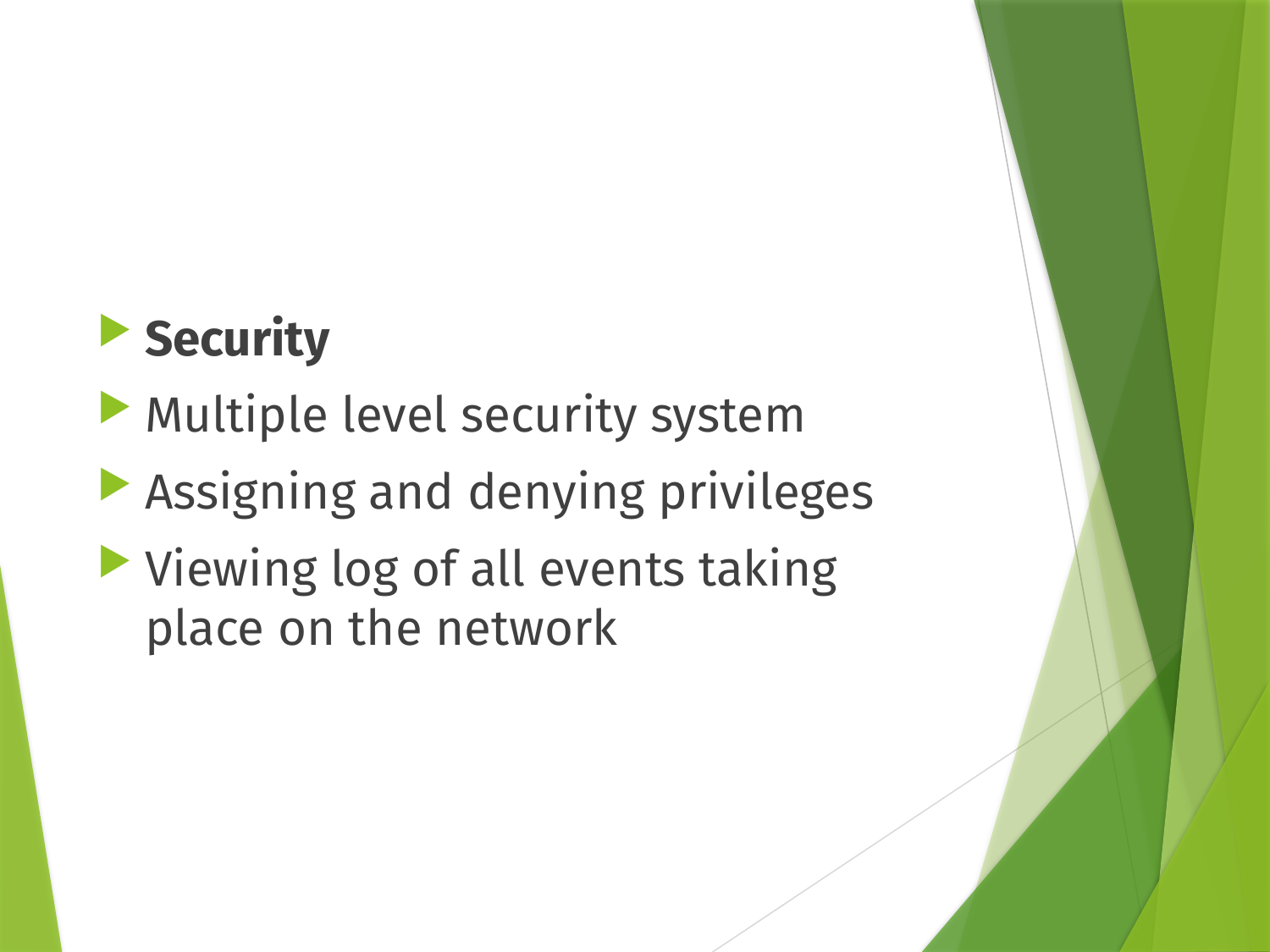

#
Security
Multiple level security system
Assigning and denying privileges
Viewing log of all events taking place on the network